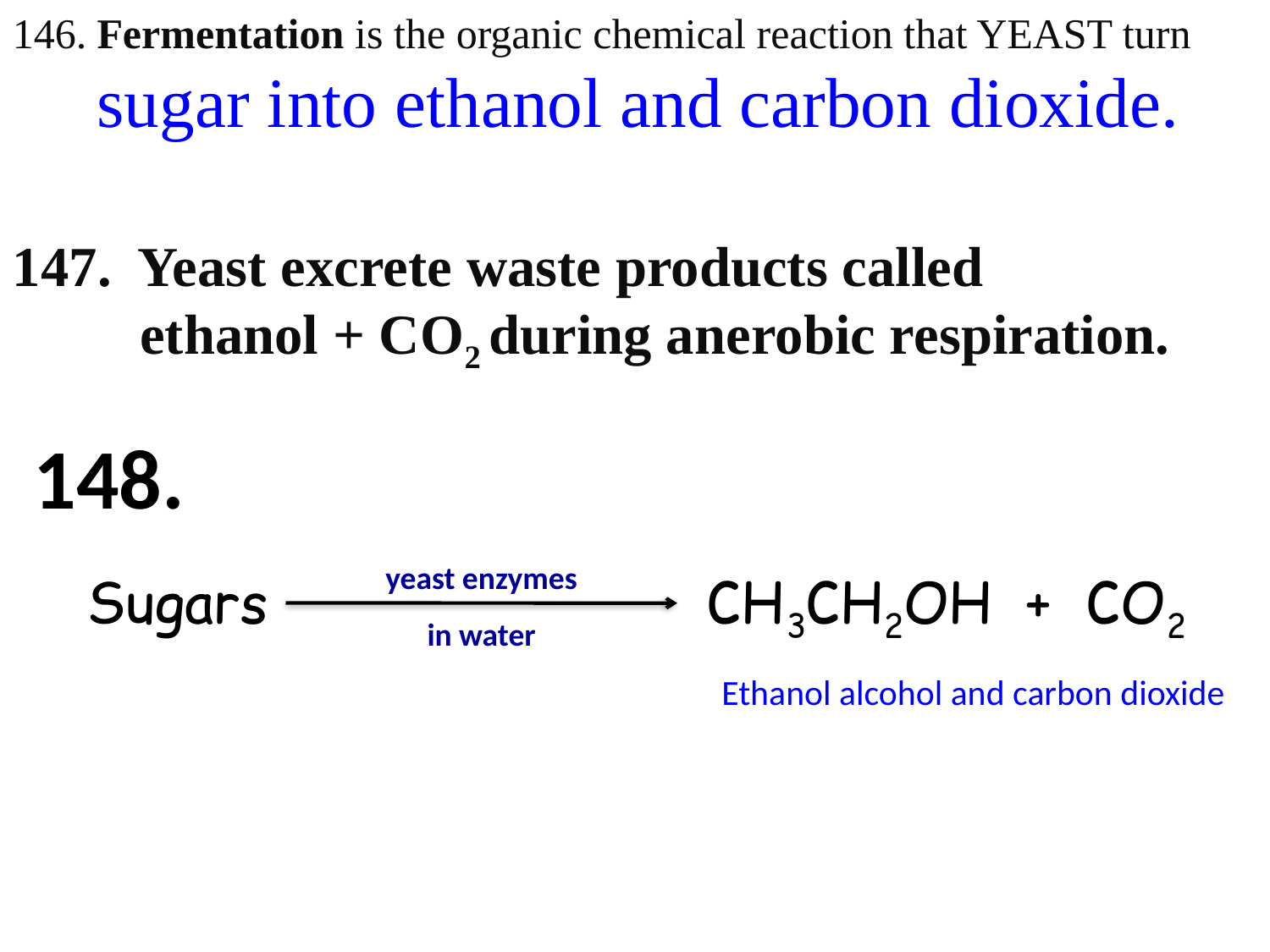

146. Fermentation is the organic chemical reaction that YEAST turn
        sugar into ethanol and carbon dioxide.

147.  Yeast excrete waste products called
         ethanol + CO2 during anerobic respiration.
148.
yeast enzymes

in water
Sugars                          CH3CH2OH  +  CO2
Ethanol alcohol and carbon dioxide